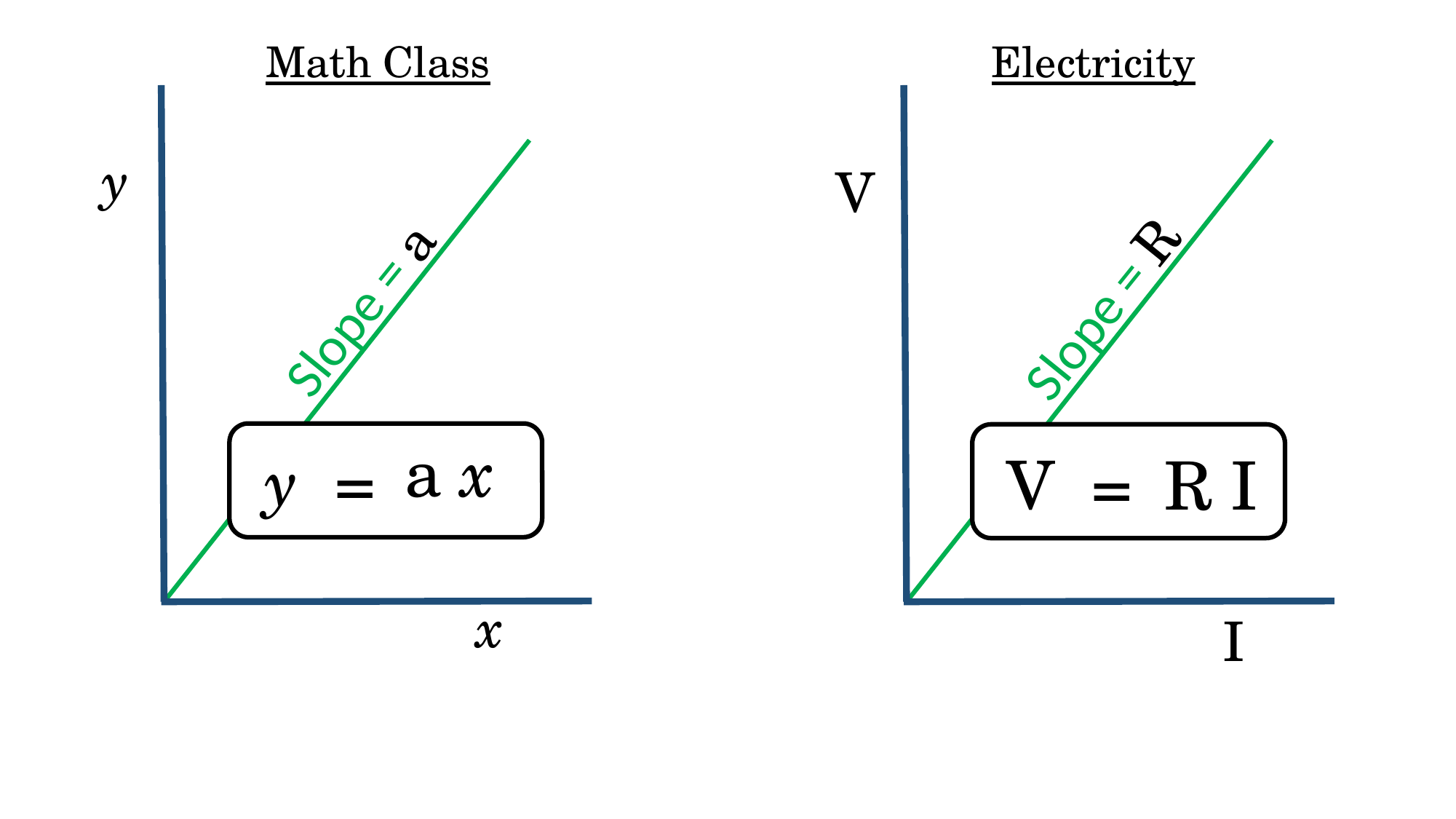

Math Class
Electricity
y
V
Slope = a
Slope = R

y  =

V  =
a x
R I
x
I